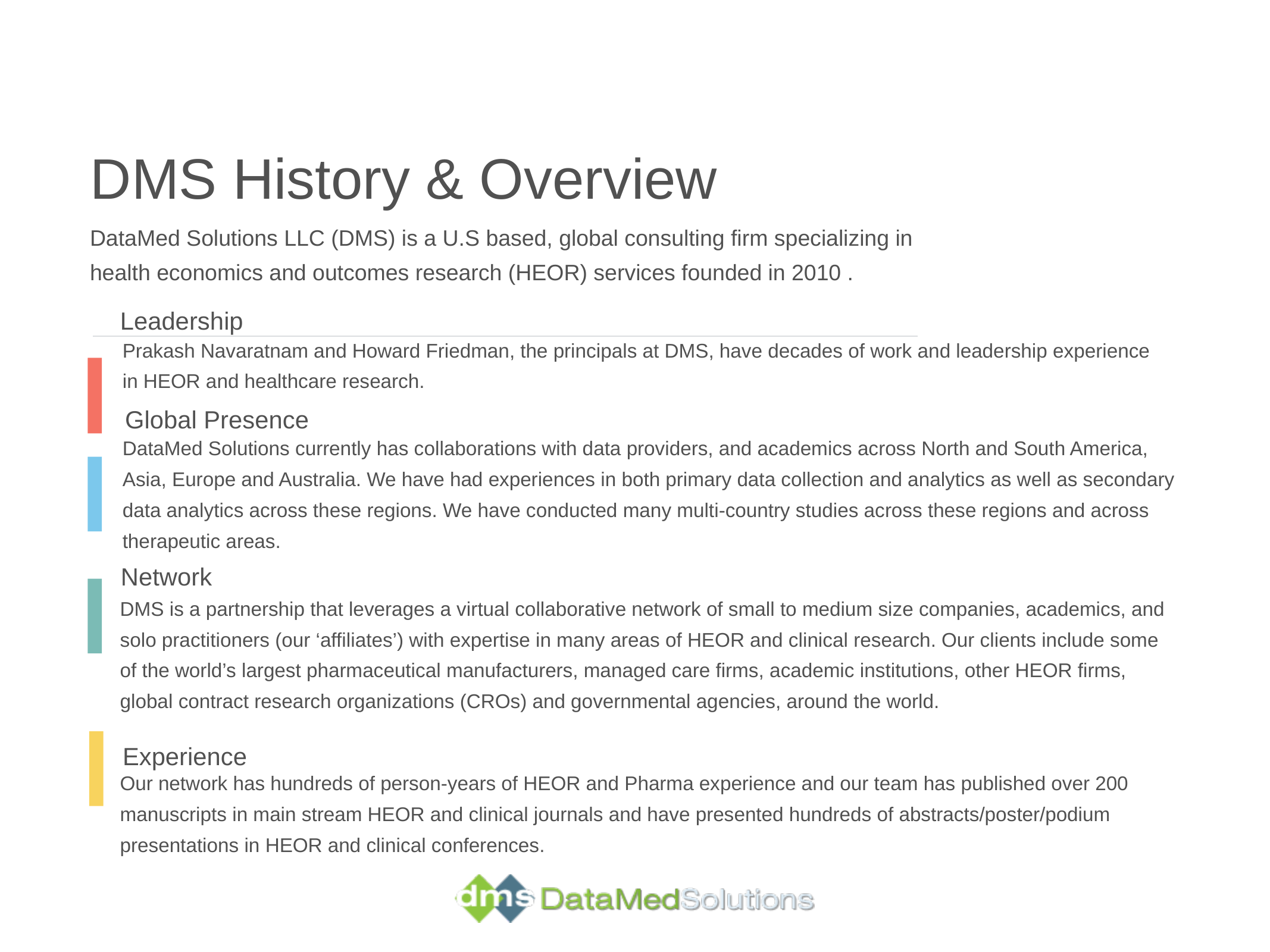

DMS History & Overview

DataMed Solutions LLC (DMS) is a U.S based, global consulting firm specializing in health economics and outcomes research (HEOR) services founded in 2010 .
Leadership
Prakash Navaratnam and Howard Friedman, the principals at DMS, have decades of work and leadership experience in HEOR and healthcare research.

Global Presence
DataMed Solutions currently has collaborations with data providers, and academics across North and South America, Asia, Europe and Australia. We have had experiences in both primary data collection and analytics as well as secondary data analytics across these regions. We have conducted many multi-country studies across these regions and across therapeutic areas.

Network

DMS is a partnership that leverages a virtual collaborative network of small to medium size companies, academics, and solo practitioners (our ‘affiliates’) with expertise in many areas of HEOR and clinical research. Our clients include some of the world’s largest pharmaceutical manufacturers, managed care firms, academic institutions, other HEOR firms, global contract research organizations (CROs) and governmental agencies, around the world.

Experience
Our network has hundreds of person-years of HEOR and Pharma experience and our team has published over 200 manuscripts in main stream HEOR and clinical journals and have presented hundreds of abstracts/poster/podium presentations in HEOR and clinical conferences.